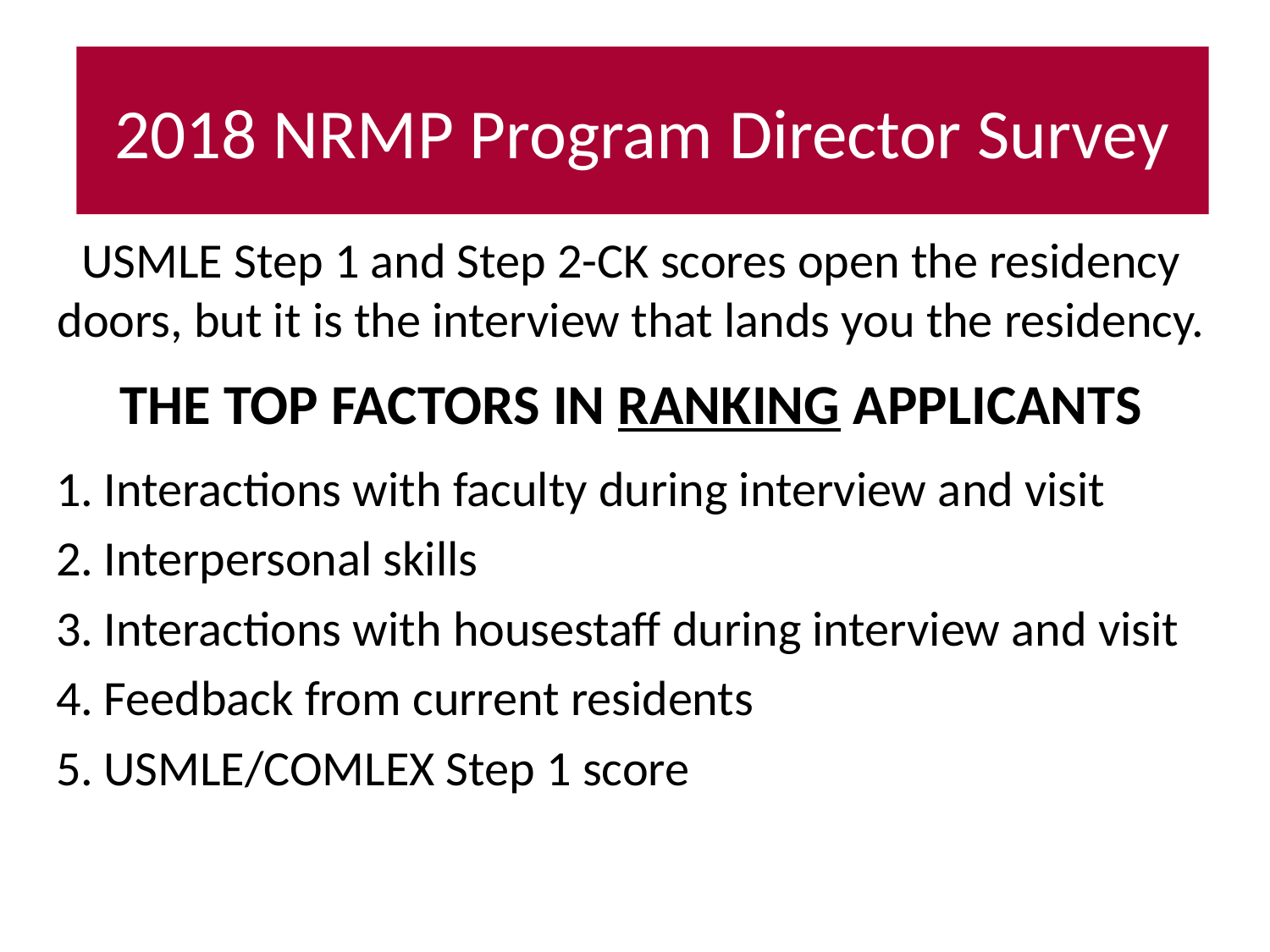

2018 NRMP Program Director Survey
USMLE Step 1 and Step 2-CK scores open the residency doors, but it is the interview that lands you the residency.
The top factors in ranking applicants
Interactions with faculty during interview and visit
Interpersonal skills
Interactions with housestaff during interview and visit
Feedback from current residents
USMLE/COMLEX Step 1 score